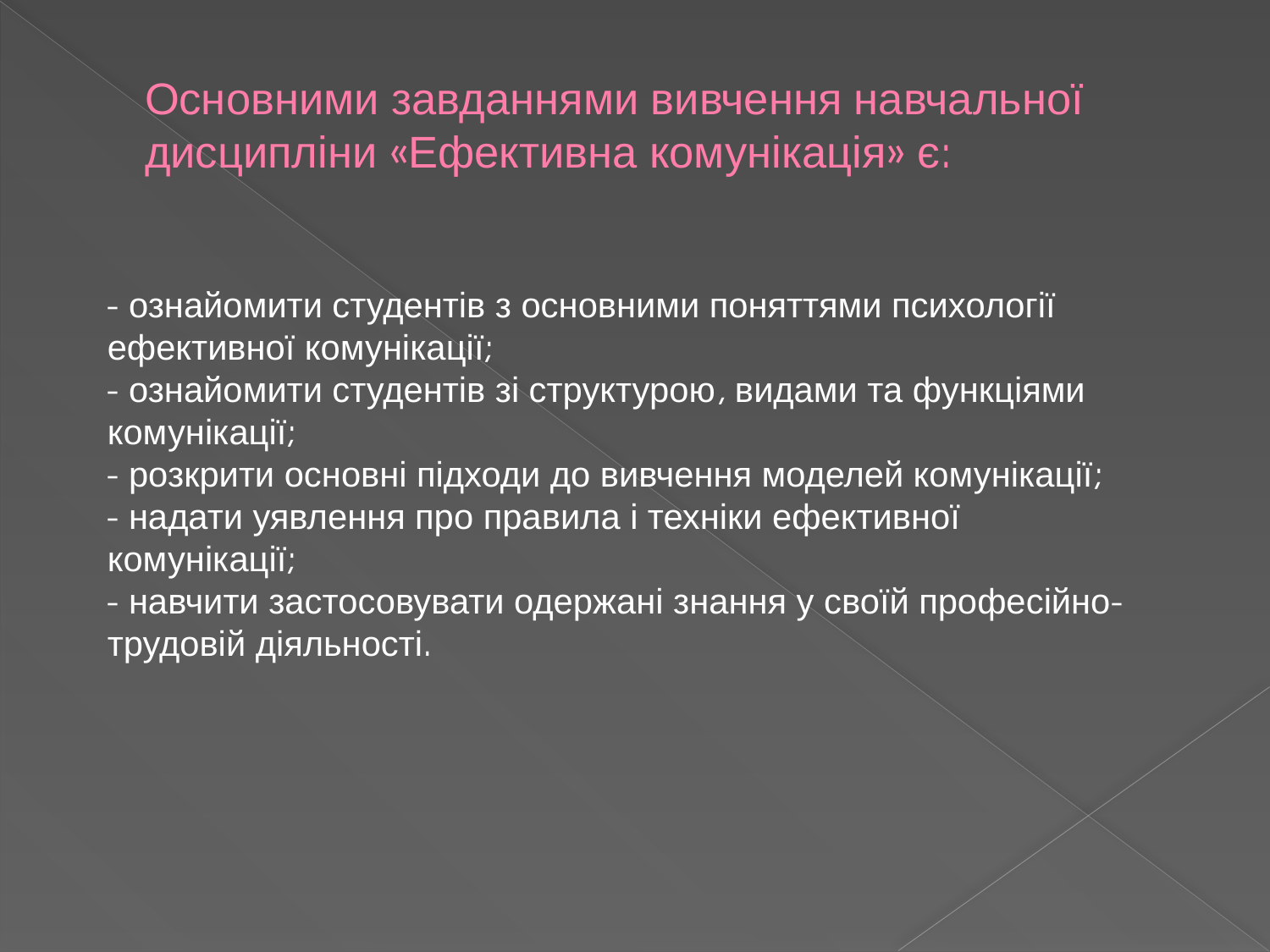

# Основними завданнями вивчення навчальної дисципліни «Ефективна комунікація» є:

- ознайомити студентів з основними поняттями психології ефективної комунікації;
- ознайомити студентів зі структурою, видами та функціями комунікації;
- розкрити основні підходи до вивчення моделей комунікації;
- надати уявлення про правила і техніки ефективної комунікації;
- навчити застосовувати одержані знання у своїй професійно-трудовій діяльності.